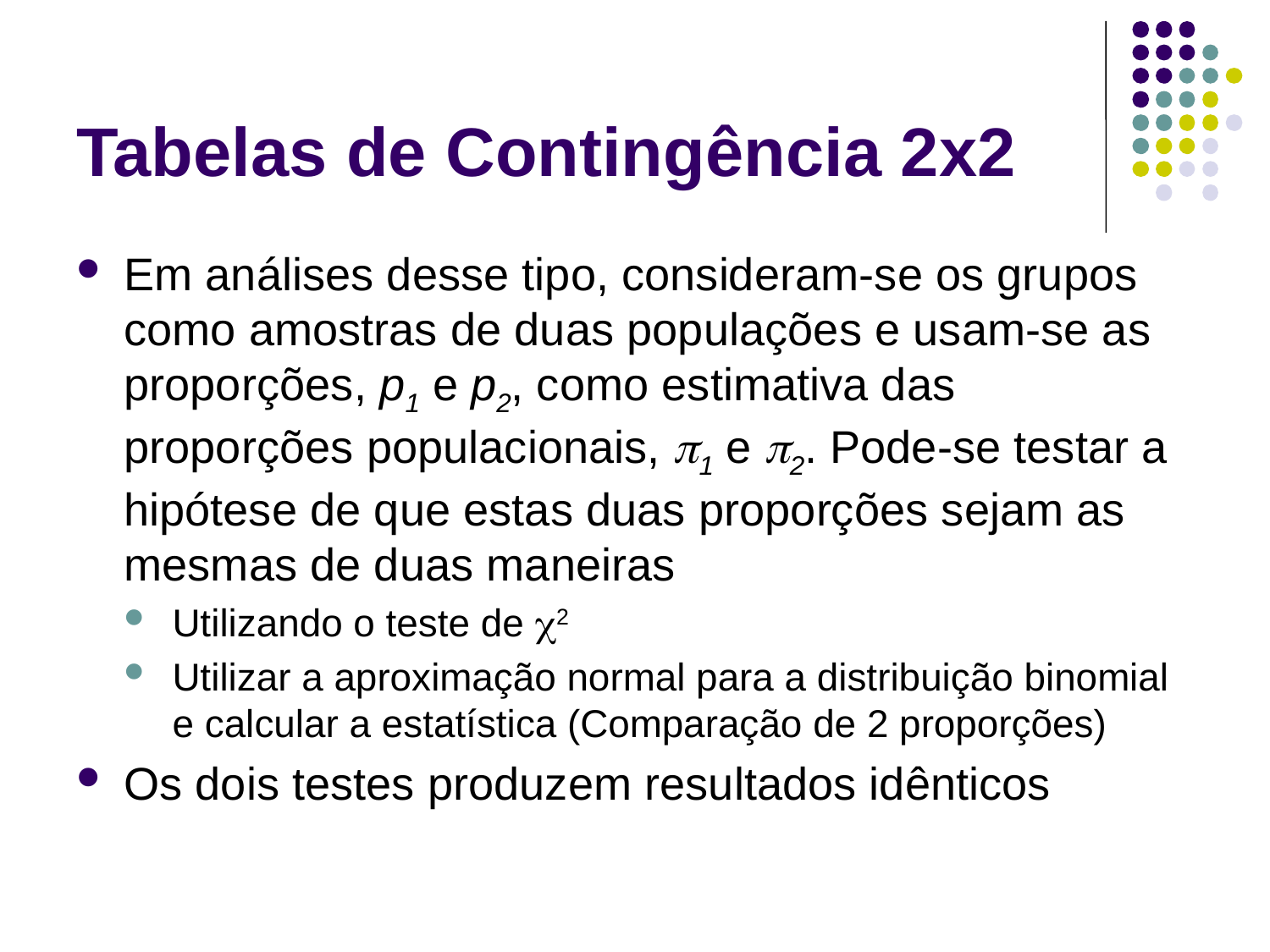

# Tabelas de Contingência 2x2
Em análises desse tipo, consideram-se os grupos como amostras de duas populações e usam-se as proporções, p1 e p2, como estimativa das proporções populacionais, π1 e π2. Pode-se testar a hipótese de que estas duas proporções sejam as mesmas de duas maneiras
Utilizando o teste de χ2
Utilizar a aproximação normal para a distribuição binomial e calcular a estatística (Comparação de 2 proporções)
Os dois testes produzem resultados idênticos